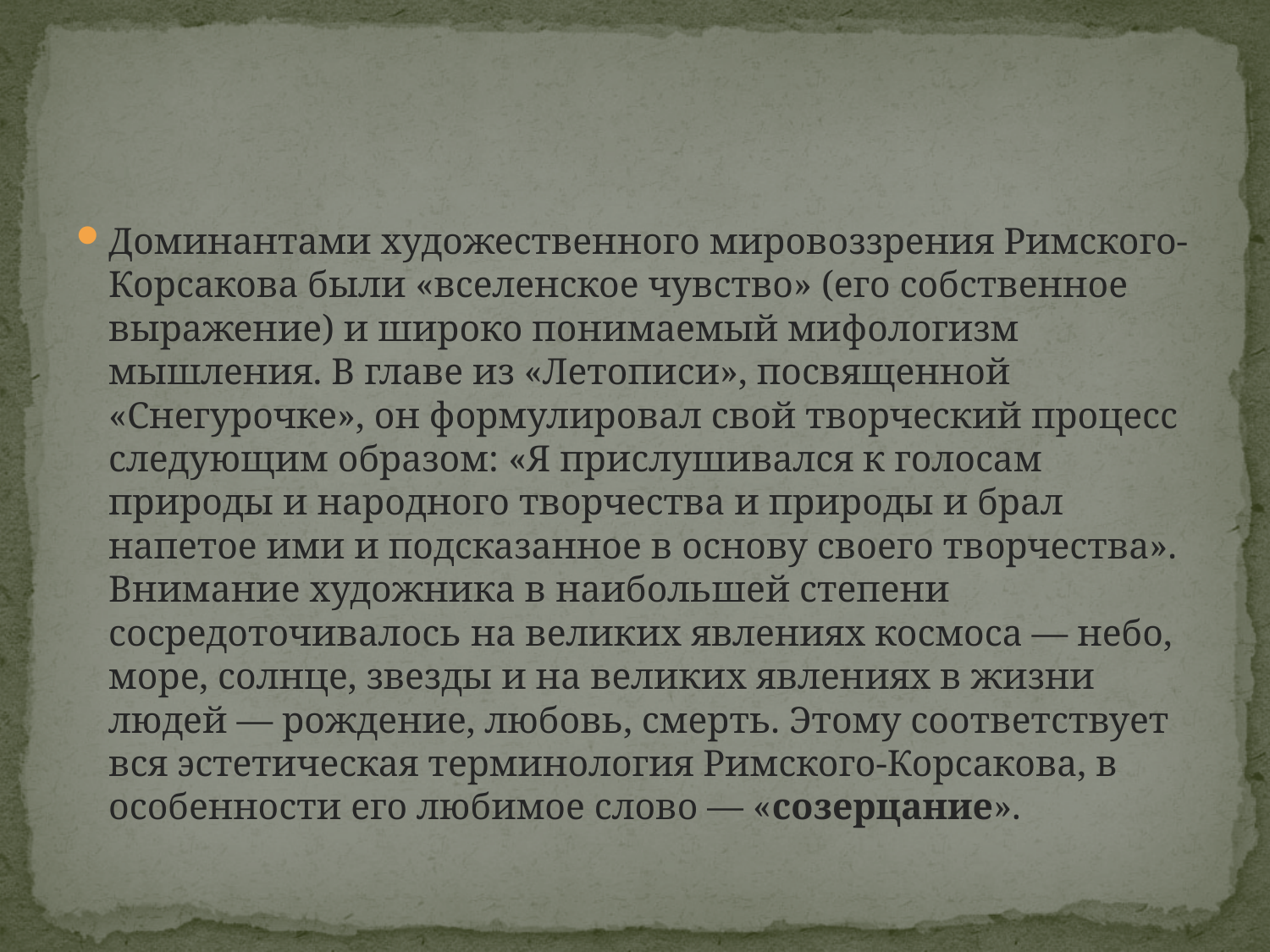

#
Доминантами художественного мировоззрения Римского-Корсакова были «вселенское чувство» (его собственное выражение) и широко понимаемый мифологизм мышления. В главе из «Летописи», посвященной «Снегурочке», он формулировал свой творческий процесс следующим образом: «Я прислушивался к голосам природы и народного творчества и природы и брал напетое ими и подсказанное в основу своего творчества». Внимание художника в наибольшей степени сосредоточивалось на великих явлениях космоса — небо, море, солнце, звезды и на великих явлениях в жизни людей — рождение, любовь, смерть. Этому соответствует вся эстетическая терминология Римского-Корсакова, в особенности его любимое слово — «созерцание».